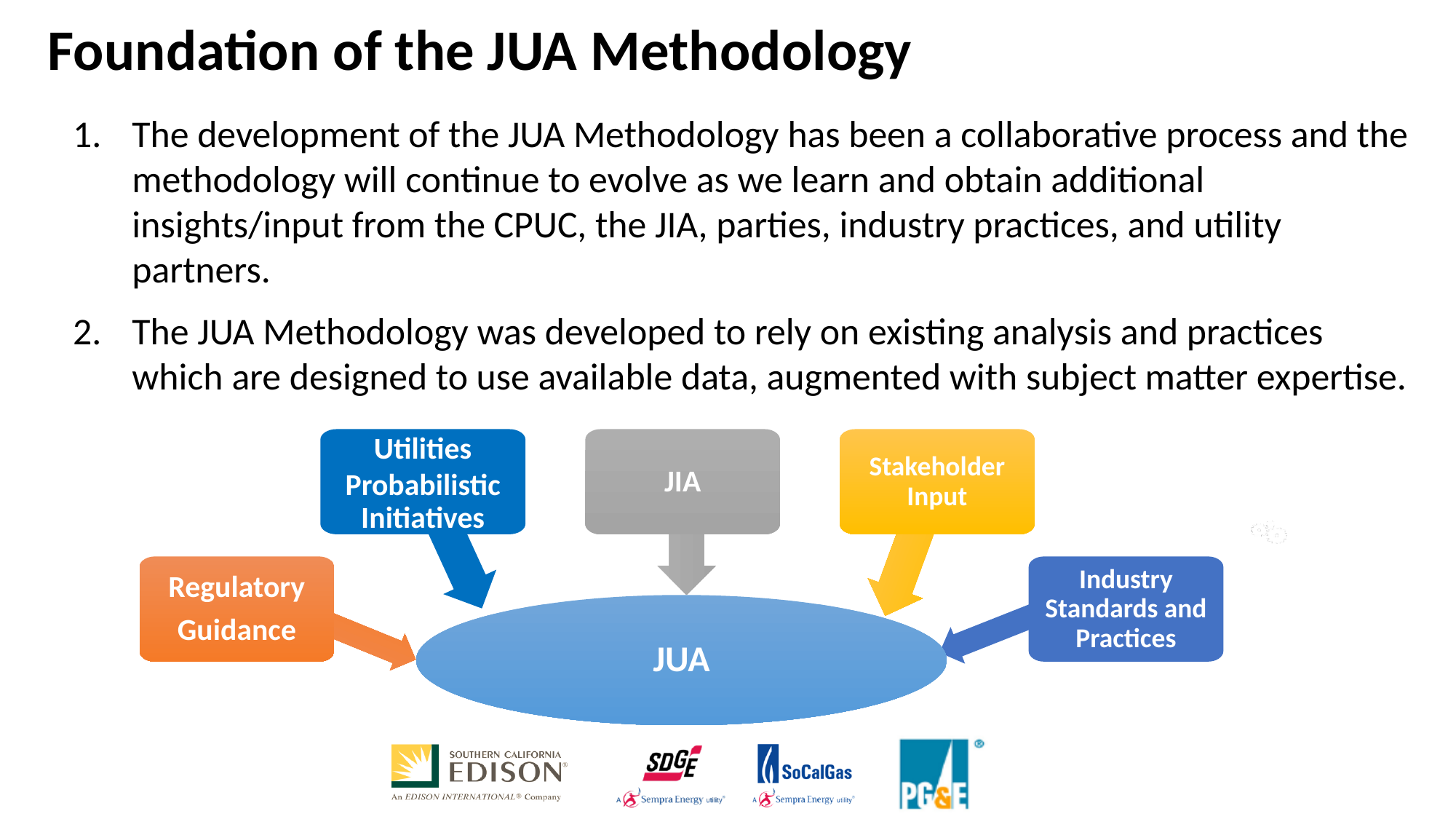

Foundation of the JUA Methodology
The development of the JUA Methodology has been a collaborative process and the methodology will continue to evolve as we learn and obtain additional insights/input from the CPUC, the JIA, parties, industry practices, and utility partners.
The JUA Methodology was developed to rely on existing analysis and practices which are designed to use available data, augmented with subject matter expertise.
Stakeholder Input
JIA
Utilities Probabilistic
Initiatives

Regulatory
Guidance
Industry Standards and Practices
JUA